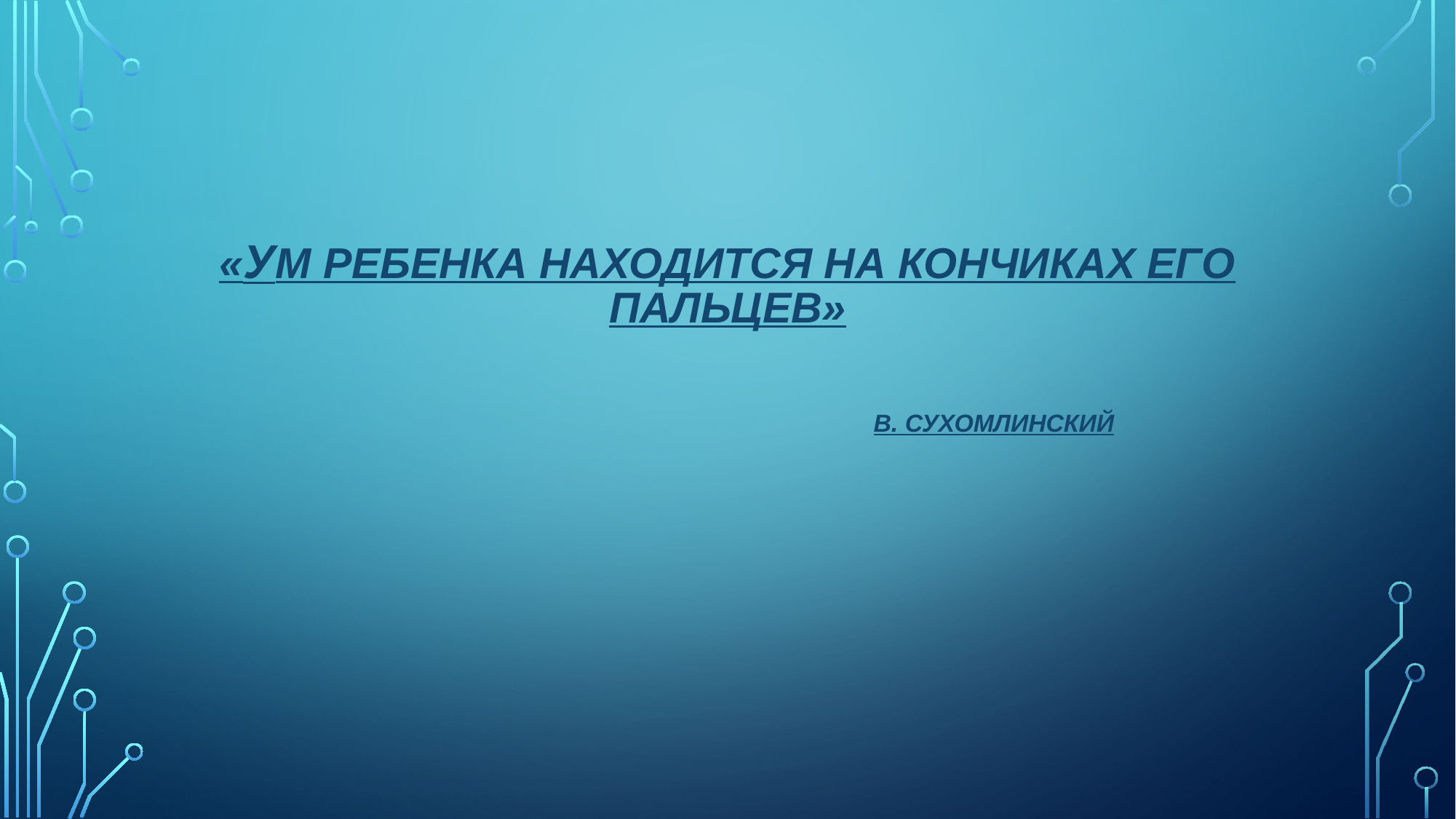

# «Ум ребенка находится на кончиках его пальцев» В. Сухомлинский